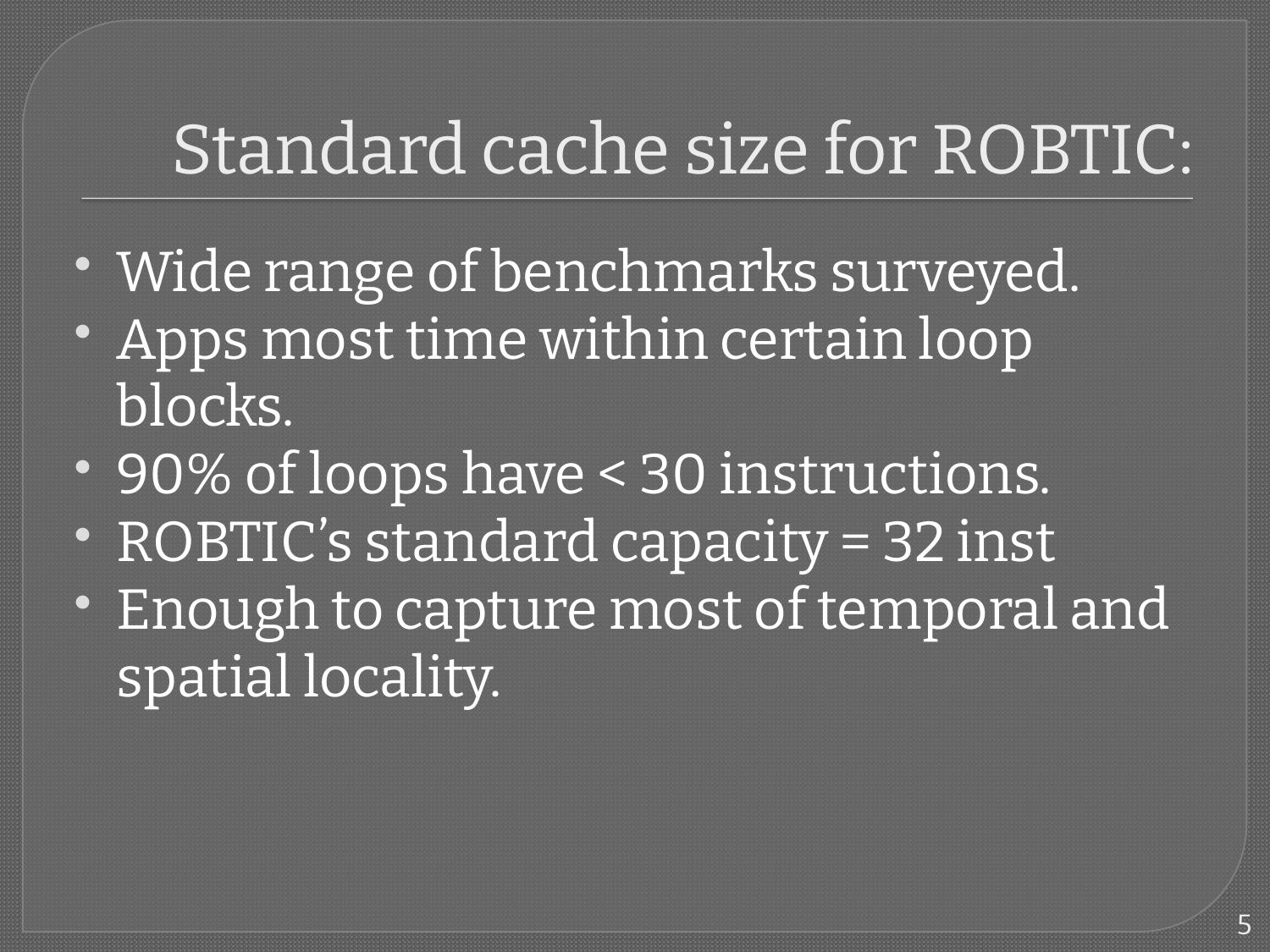

# Standard cache size for ROBTIC:
Wide range of benchmarks surveyed.
Apps most time within certain loop blocks.
90% of loops have < 30 instructions.
ROBTIC’s standard capacity = 32 inst
Enough to capture most of temporal and spatial locality.
5